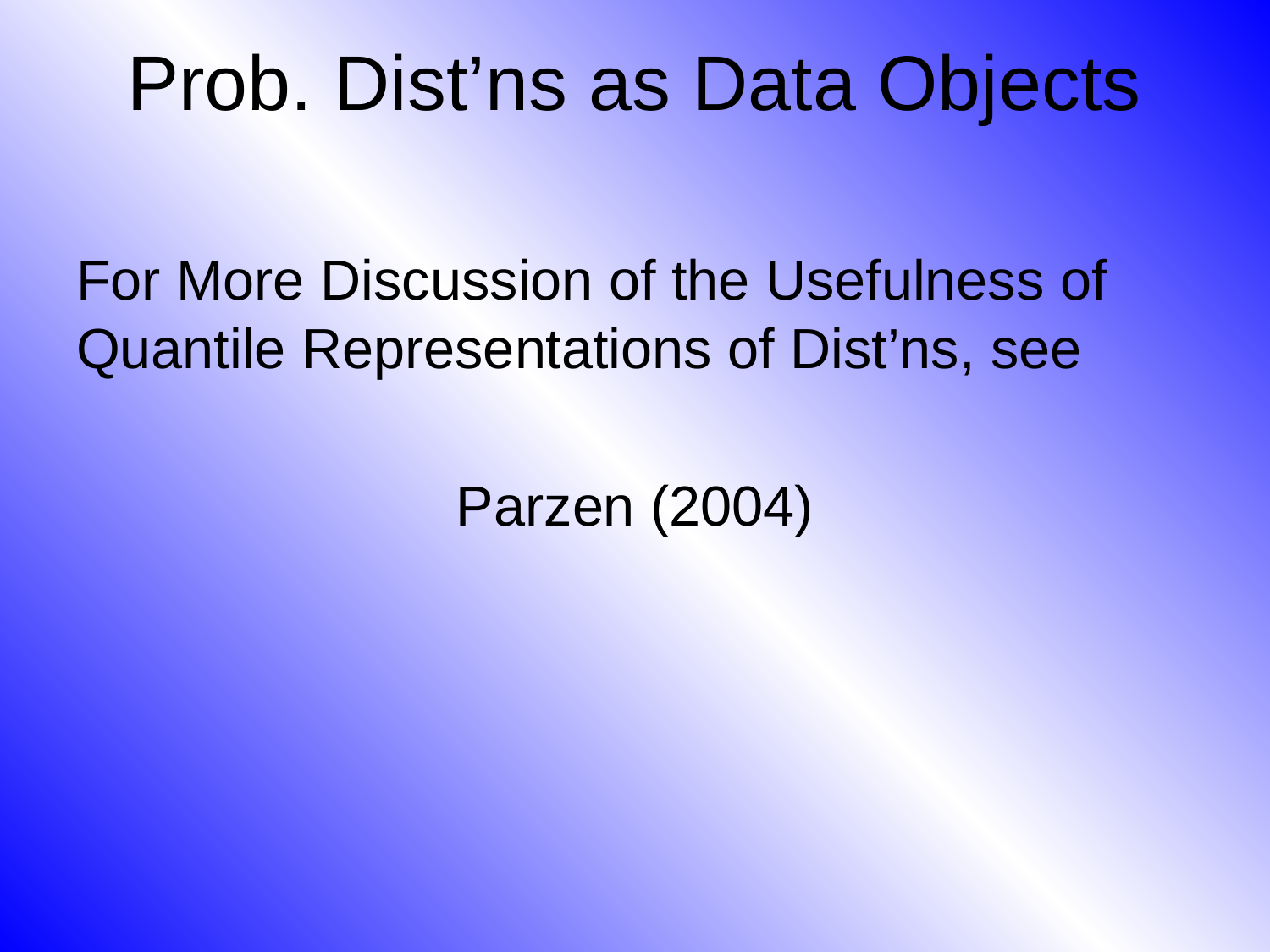

# Prob. Dist’ns as Data Objects

For More Discussion of the Usefulness of Quantile Representations of Dist’ns, see

Parzen (2004)